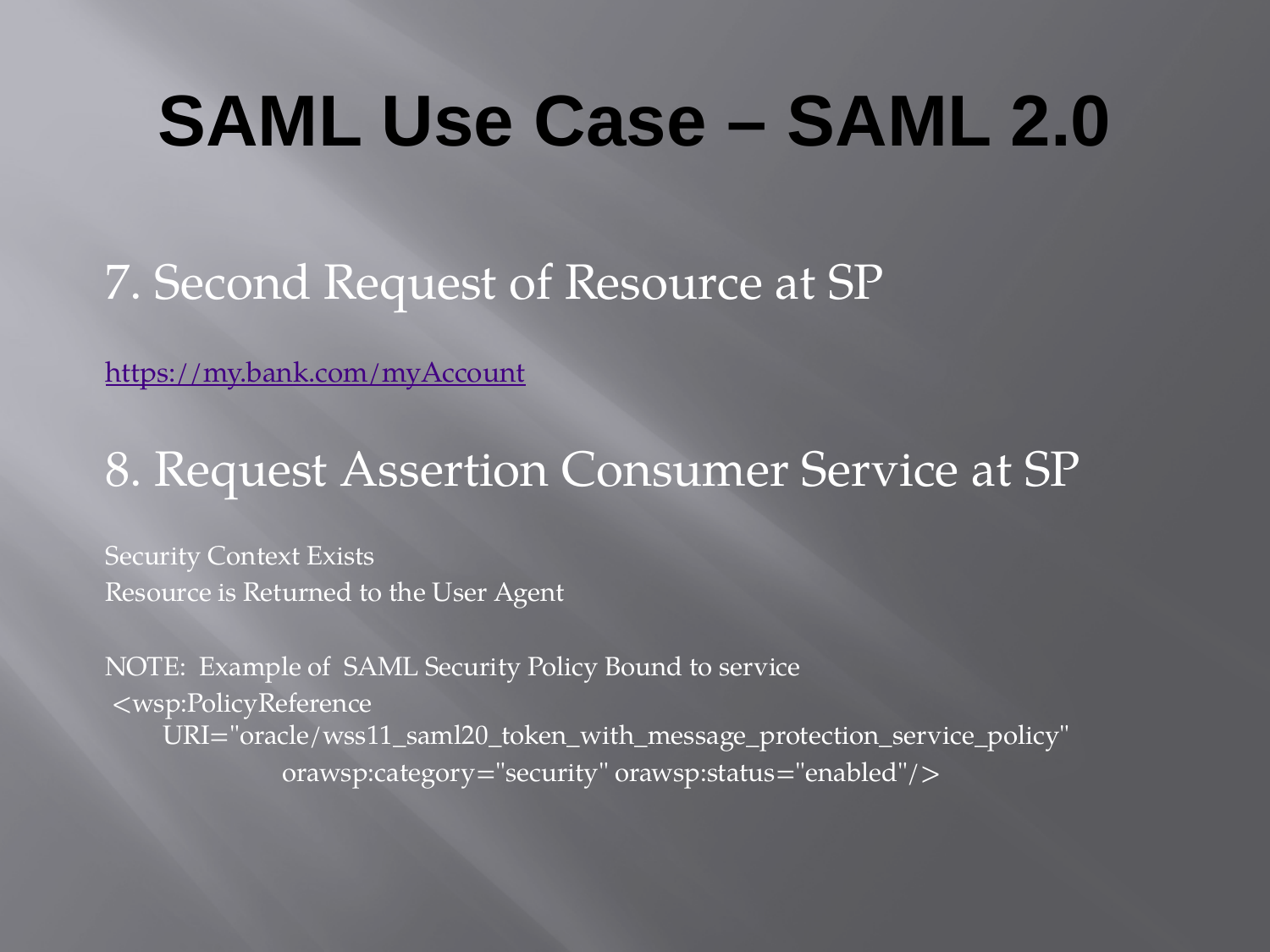

# SAML Use Case – SAML 2.0
7. Second Request of Resource at SP

https://my.bank.com/myAccount

8. Request Assertion Consumer Service at SP

Security Context Exists
Resource is Returned to the User Agent

NOTE:  Example of  SAML Security Policy Bound to service
 <wsp:PolicyReference URI="oracle/wss11_saml20_token_with_message_protection_service_policy"
                           orawsp:category="security" orawsp:status="enabled"/>